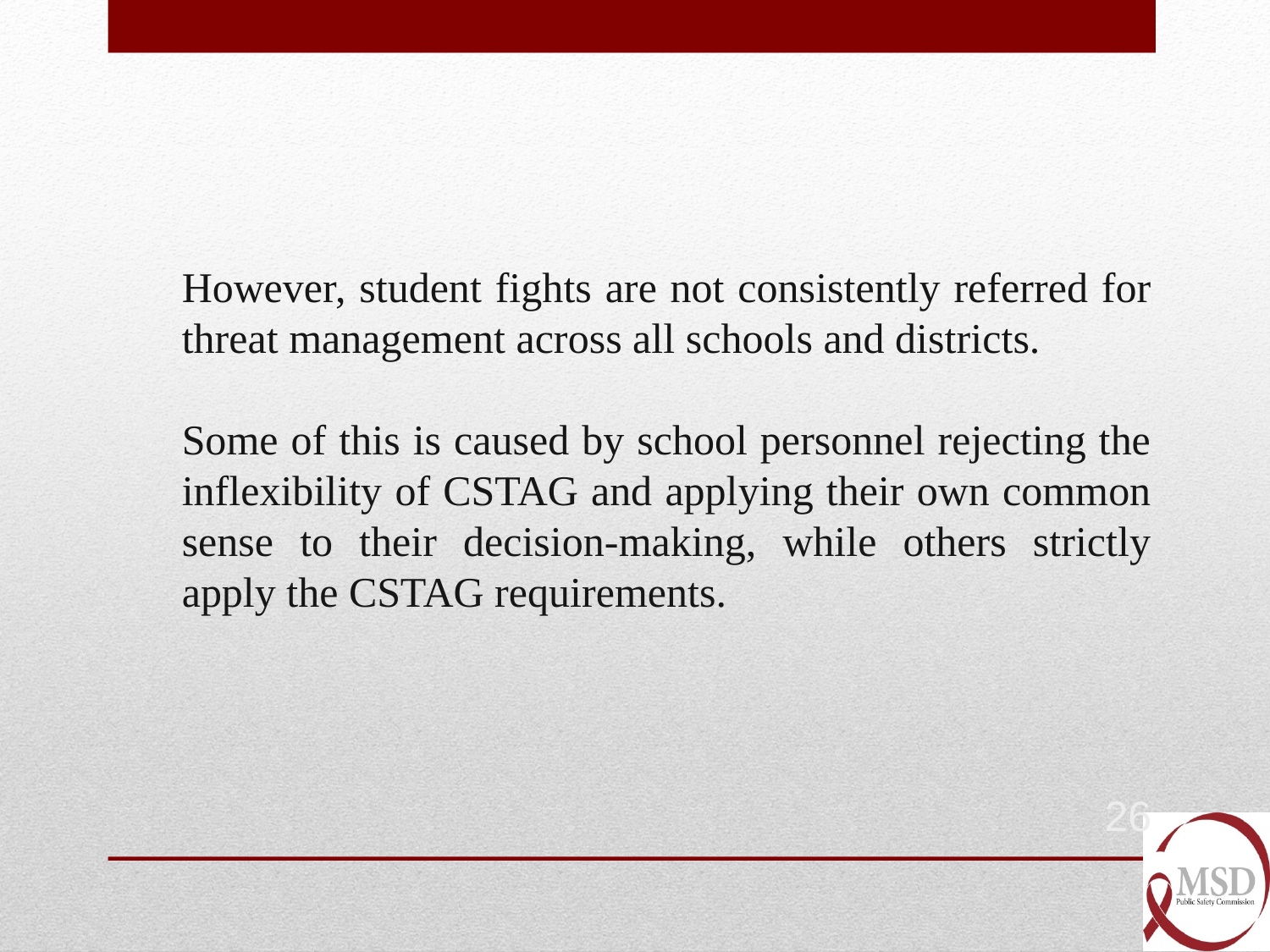

However, student fights are not consistently referred for threat management across all schools and districts.

Some of this is caused by school personnel rejecting the inflexibility of CSTAG and applying their own common sense to their decision-making, while others strictly apply the CSTAG requirements.
26